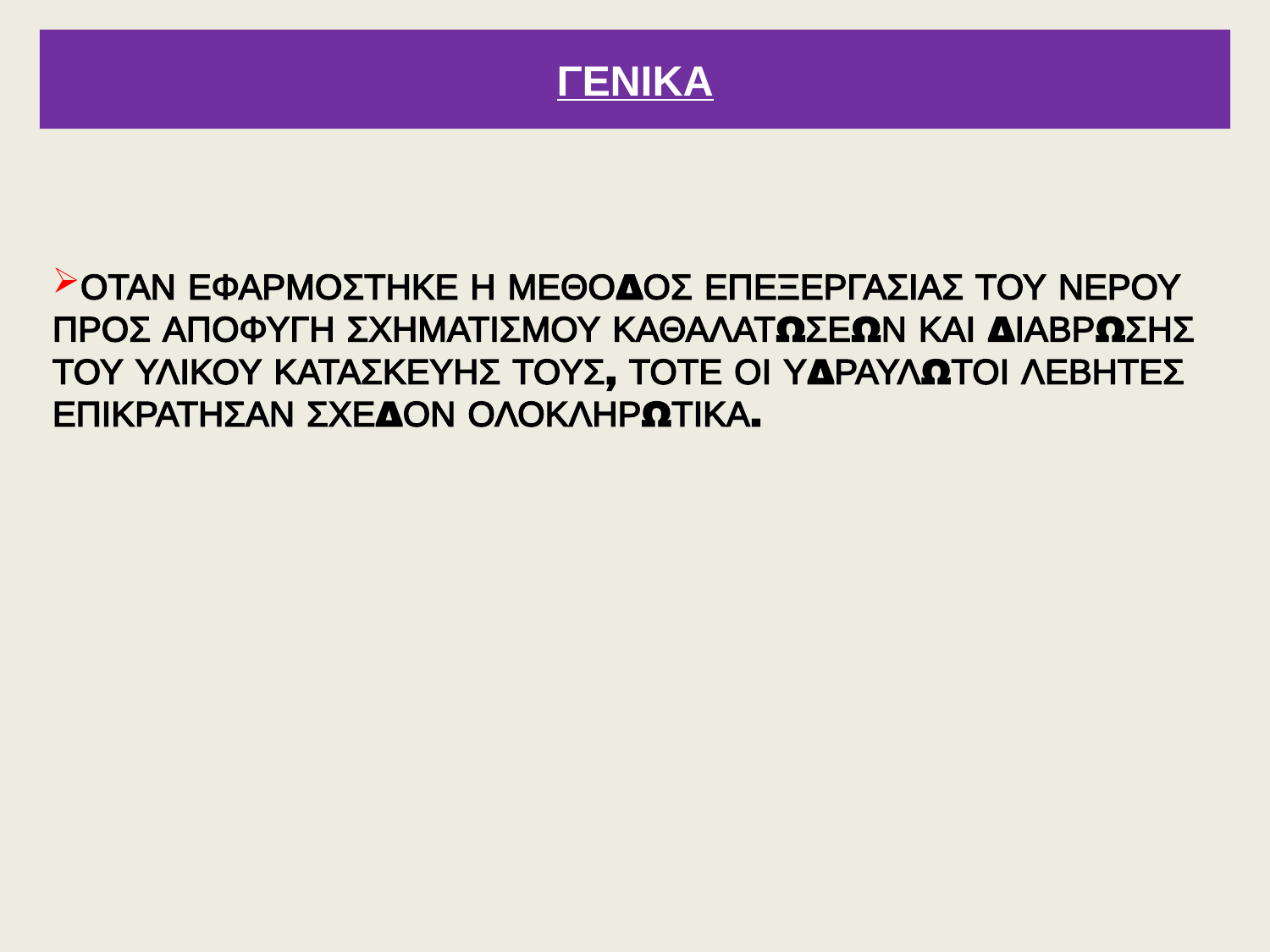

# ΓΕΝΙΚΑ

ΟΤΑΝ ΕΦΑΡΜΟΣΤΗΚΕ Η ΜΕΘΟΔΟΣ ΕΠΕΞΕΡΓΑΣΙΑΣ ΤΟΥ ΝΕΡΟΥ ΠΡΟΣ ΑΠΟΦΥΓΗ ΣΧΗΜΑΤΙΣΜΟΥ ΚΑΘΑΛΑΤΩΣΕΩΝ ΚΑΙ ΔΙΑΒΡΩΣΗΣ ΤΟΥ ΥΛΙΚΟΥ ΚΑΤΑΣΚΕΥΗΣ ΤΟΥΣ, ΤΟΤΕ ΟΙ ΥΔΡΑΥΛΩΤΟΙ ΛΕΒΗΤΕΣ ΕΠΙΚΡΑΤΗΣΑΝ ΣΧΕΔΟΝ ΟΛΟΚΛΗΡΩΤΙΚΑ.